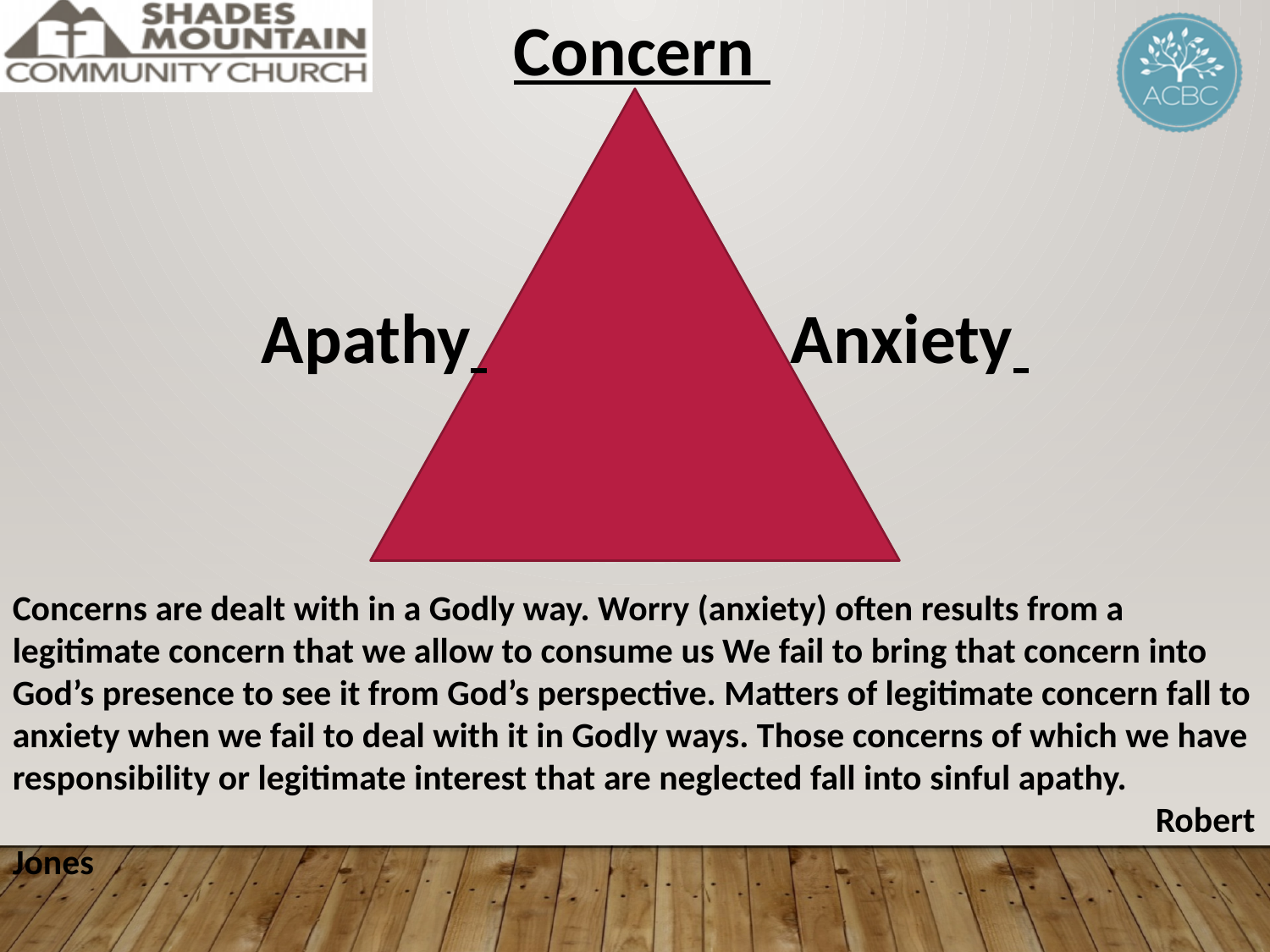

Concern

Apathy

Anxiety

Concerns are dealt with in a Godly way. Worry (anxiety) often results from a legitimate concern that we allow to consume us We fail to bring that concern into God’s presence to see it from God’s perspective. Matters of legitimate concern fall to anxiety when we fail to deal with it in Godly ways. Those concerns of which we have responsibility or legitimate interest that are neglected fall into sinful apathy.
									Robert Jones